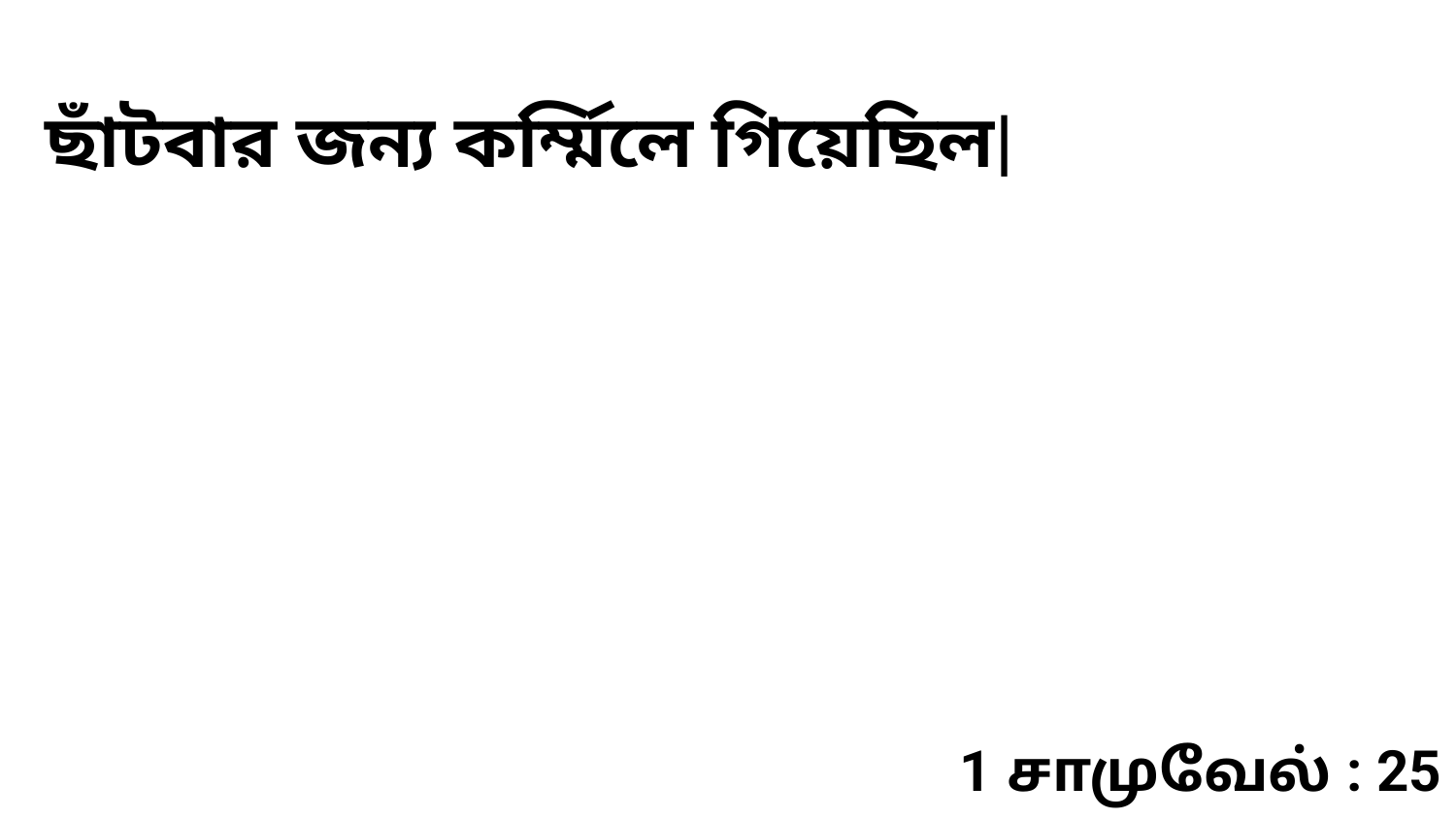

ছাঁটবার জন্য কর্ম্মিলে গিয়েছিল|
1 சாமுவேல் : 25